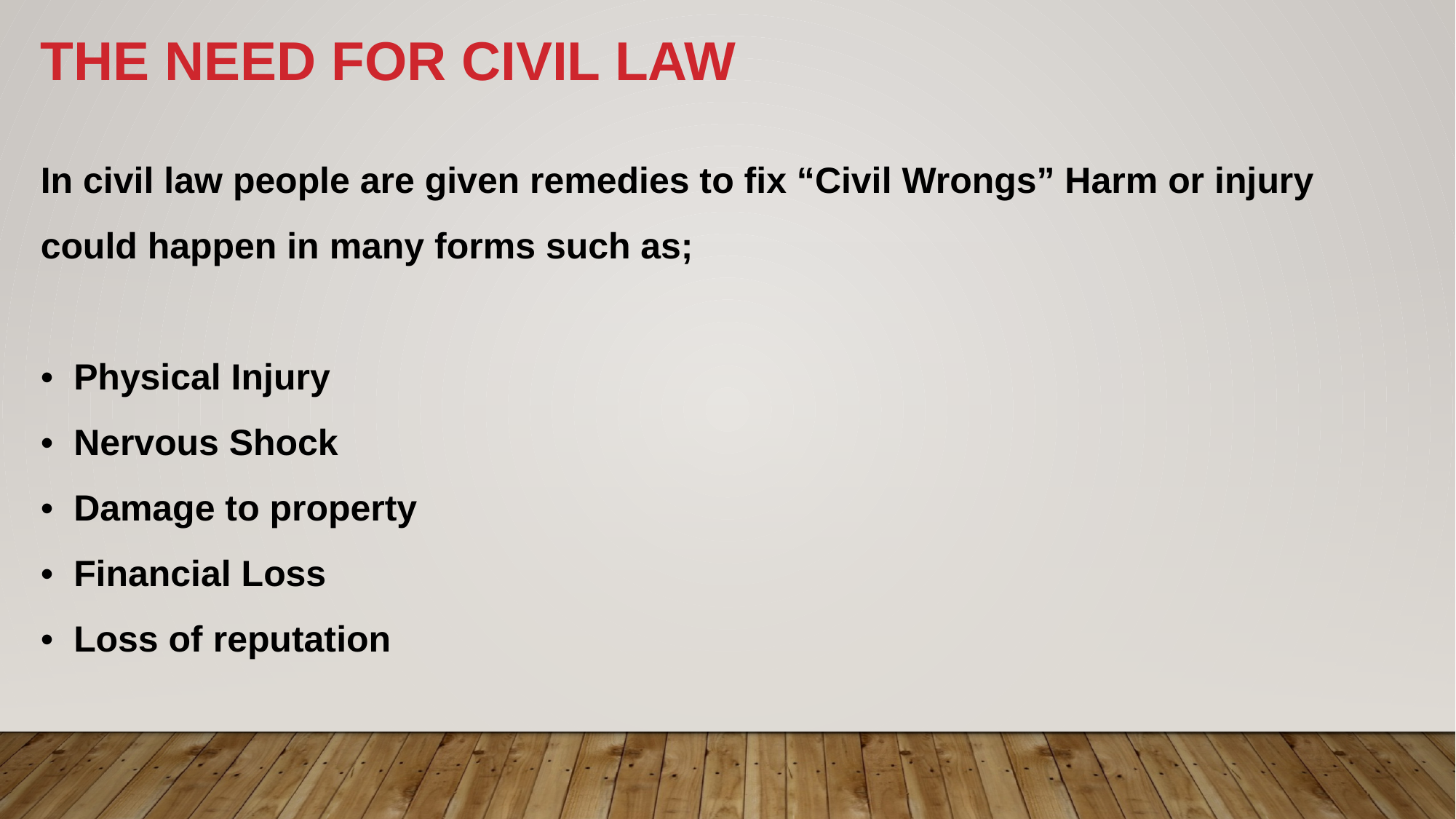

THE NEED FOR CIVIL LAW

In civil law people are given remedies to fix “Civil Wrongs” Harm or injury could happen in many forms such as;

•  Physical Injury
•  Nervous Shock
•  Damage to property
•  Financial Loss
•  Loss of reputation